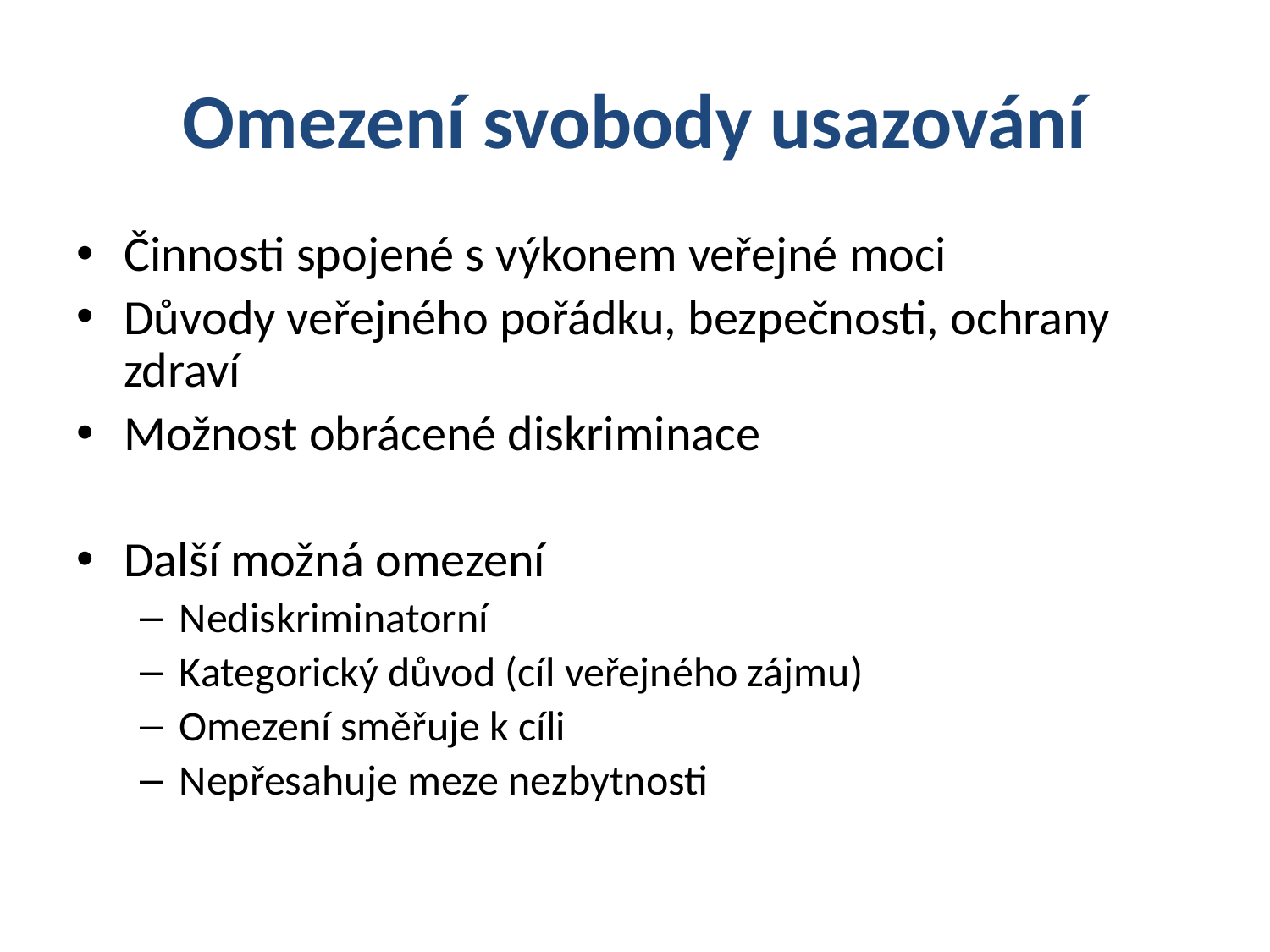

# Omezení svobody usazování
Činnosti spojené s výkonem veřejné moci
Důvody veřejného pořádku, bezpečnosti, ochrany zdraví
Možnost obrácené diskriminace

Další možná omezení
Nediskriminatorní
Kategorický důvod (cíl veřejného zájmu)
Omezení směřuje k cíli
Nepřesahuje meze nezbytnosti